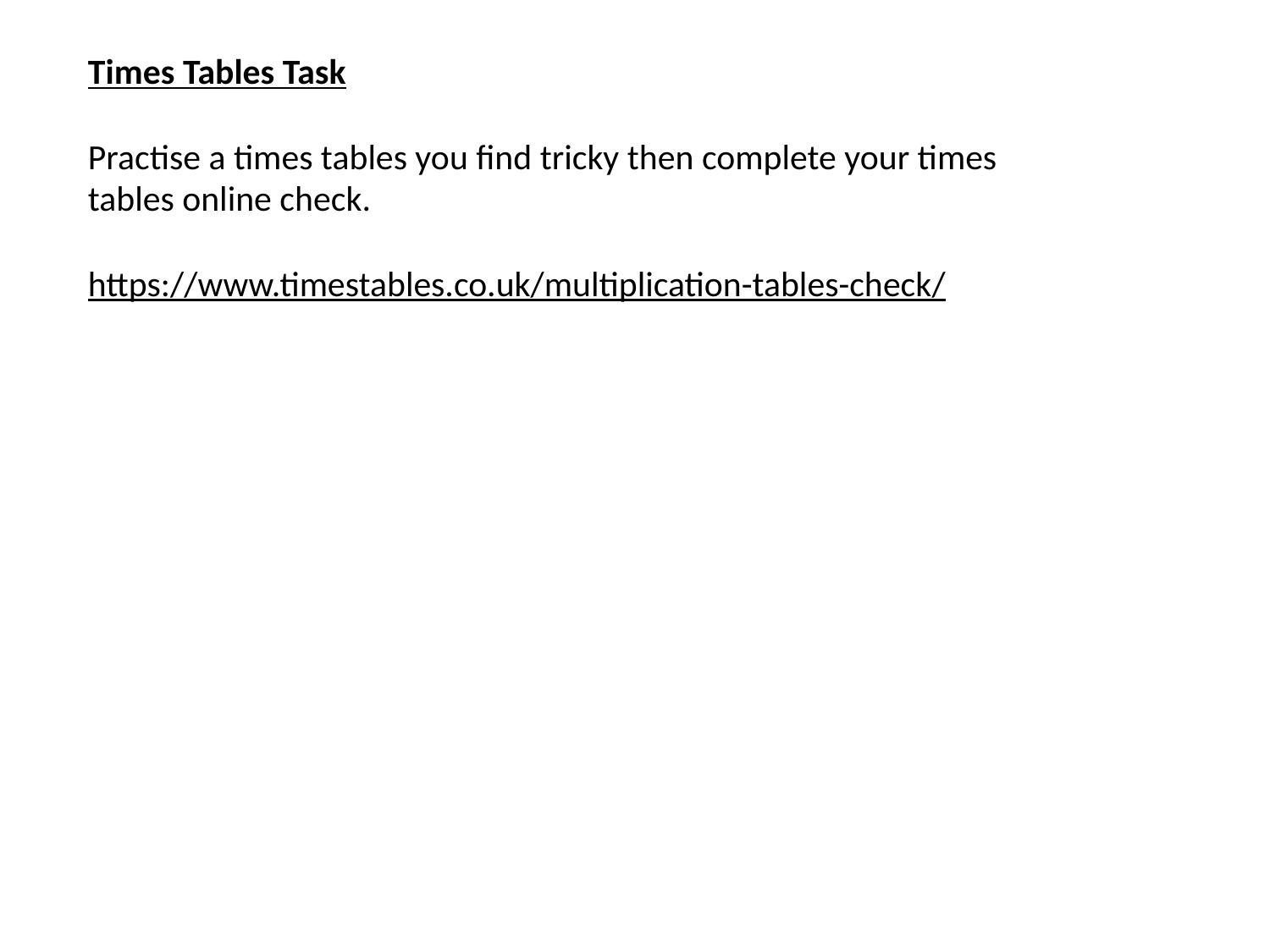

Times Tables Task

Practise a times tables you find tricky then complete your times tables online check.

https://www.timestables.co.uk/multiplication-tables-check/